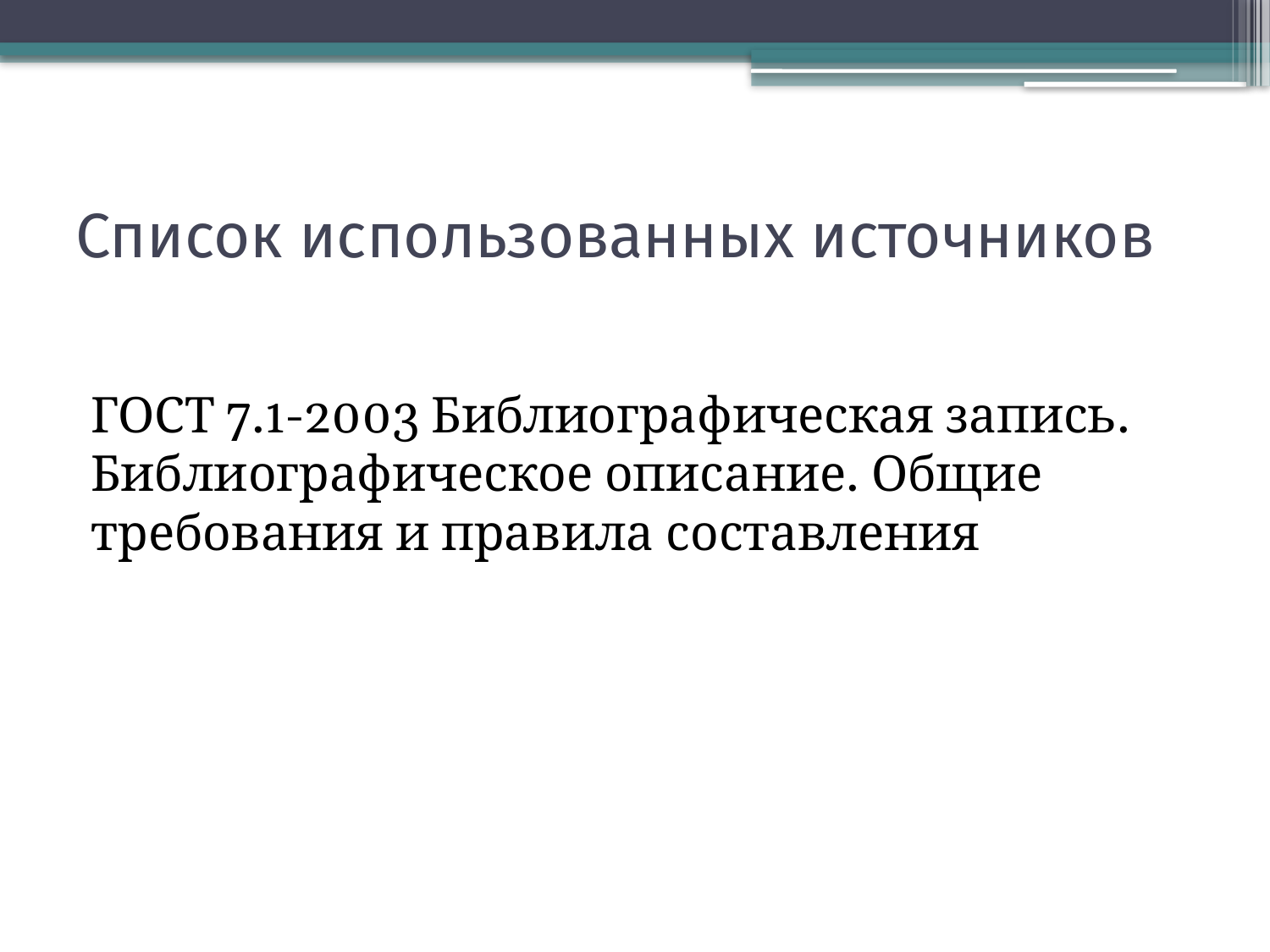

# Список использованных источников

ГОСТ 7.1-2003 Библиографическая запись. Библиографическое описание. Общие требования и правила составления